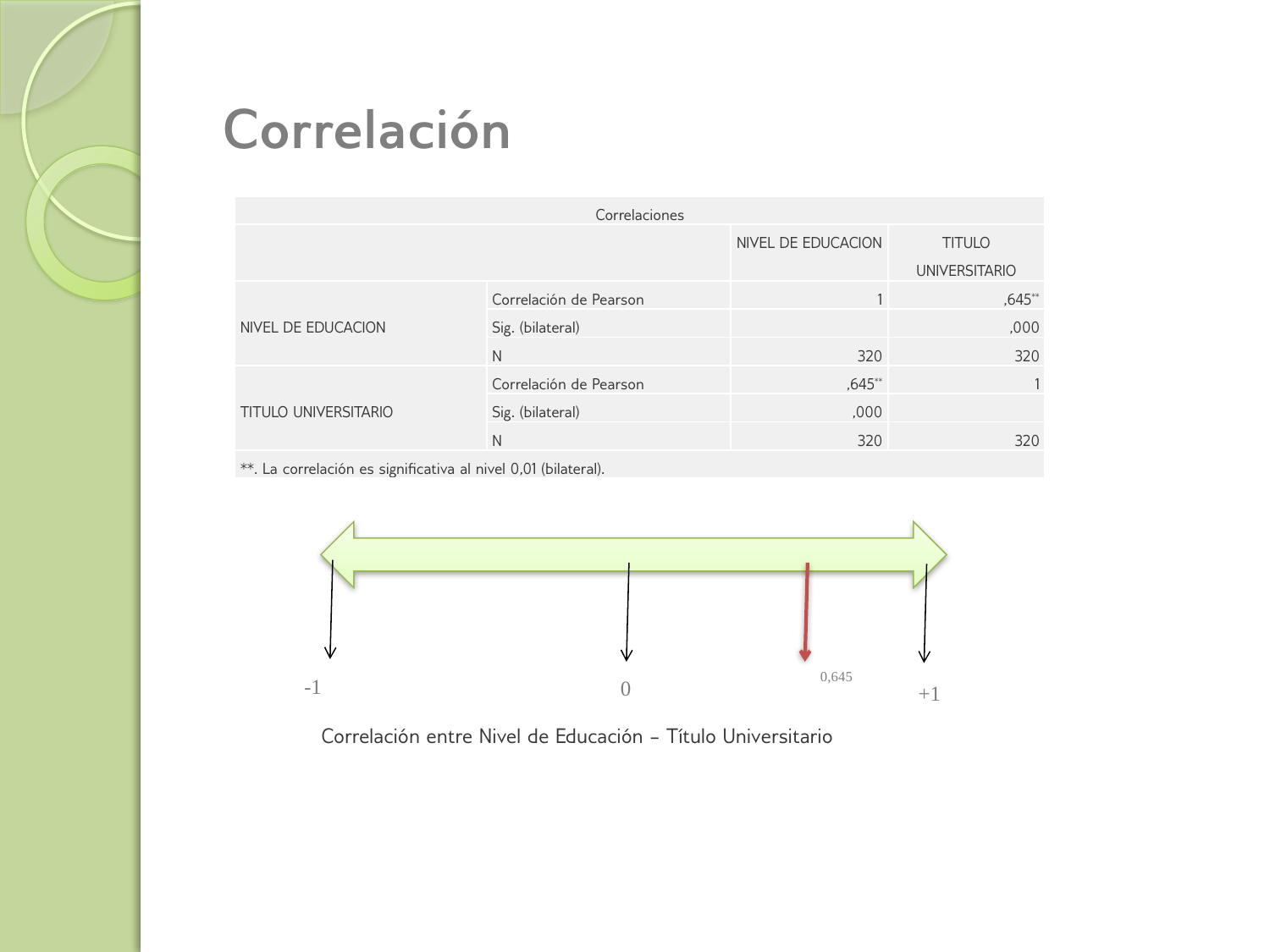

Correlación

| Correlaciones |  |  |  |
| --- | --- | --- | --- |
|  |  | NIVEL DE EDUCACION | TITULO UNIVERSITARIO |
| NIVEL DE EDUCACION | Correlación de Pearson | 1 | ,645\*\* |
|  | Sig. (bilateral) |  | ,000 |
|  | N | 320 | 320 |
| TITULO UNIVERSITARIO | Correlación de Pearson | ,645\*\* | 1 |
|  | Sig. (bilateral) | ,000 |  |
|  | N | 320 | 320 |
| \*\*. La correlación es significativa al nivel 0,01 (bilateral). |  |  |  |

0,645
-1
0
+1
Correlación entre Nivel de Educación – Título Universitario